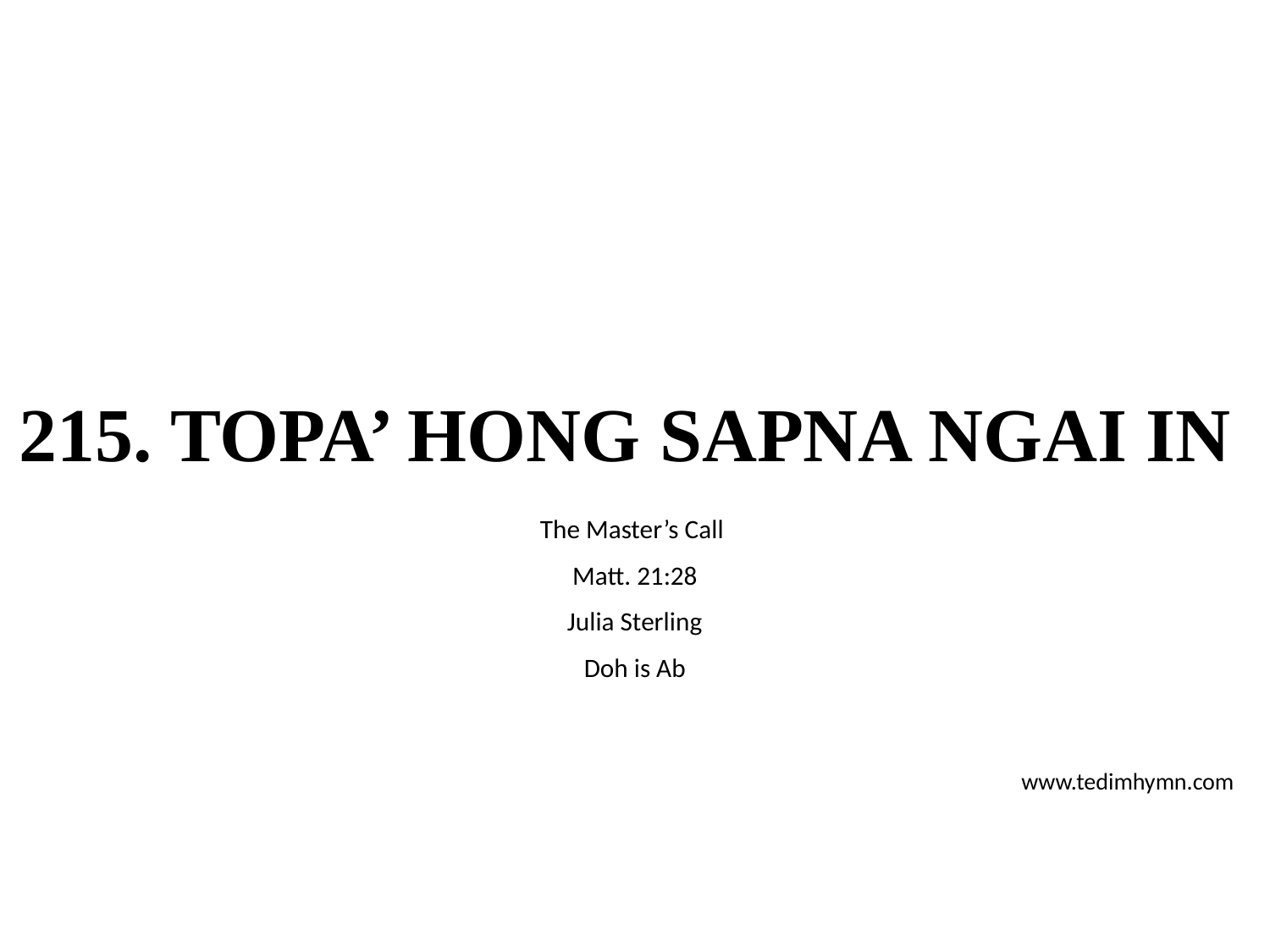

# 215. TOPA’ HONG SAPNA NGAI IN
The Master’s Call
Matt. 21:28
Julia Sterling
Doh is Ab
www.tedimhymn.com